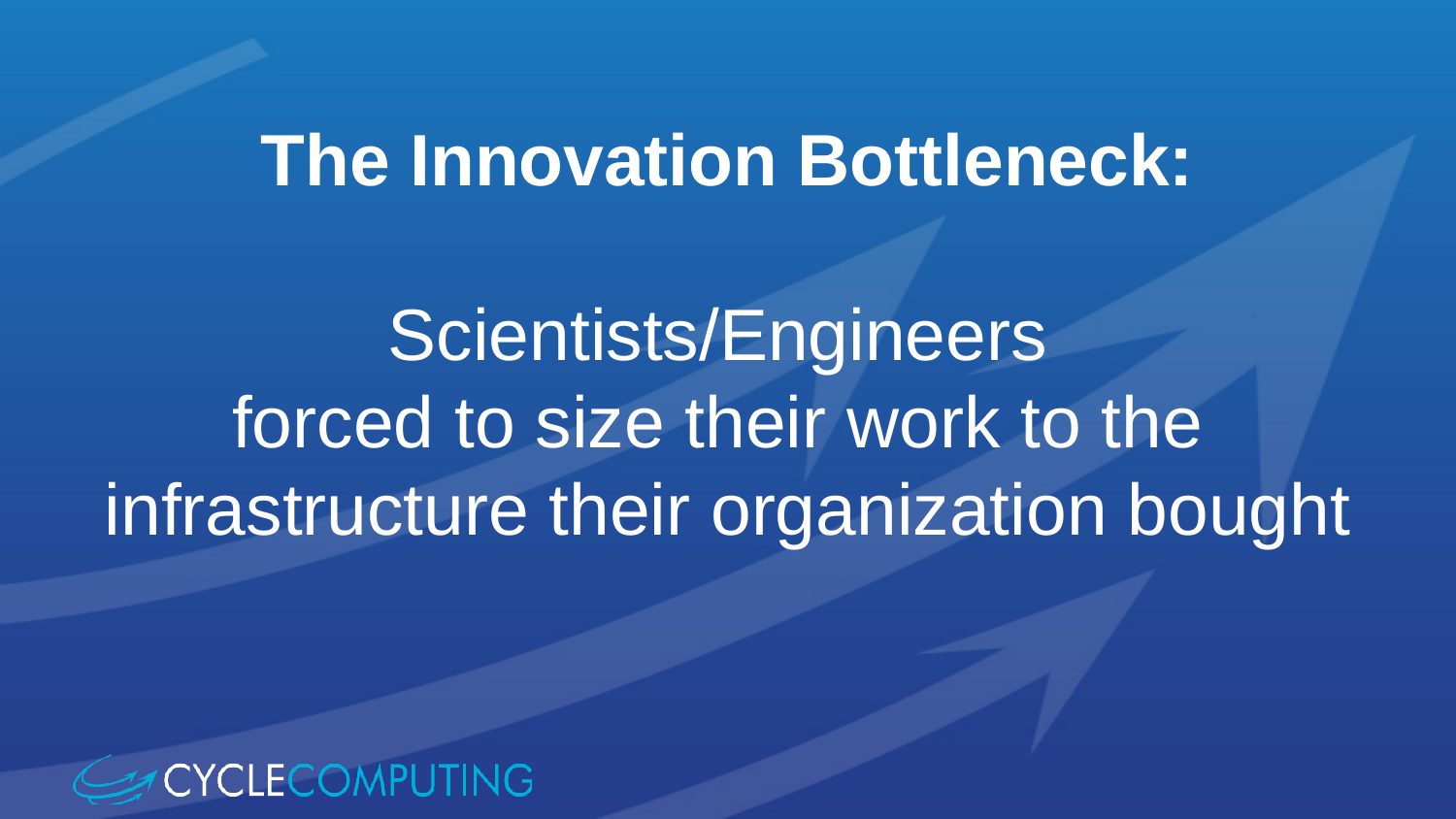

The Innovation Bottleneck:

Scientists/Engineers
forced to size their work to the
infrastructure their organization bought